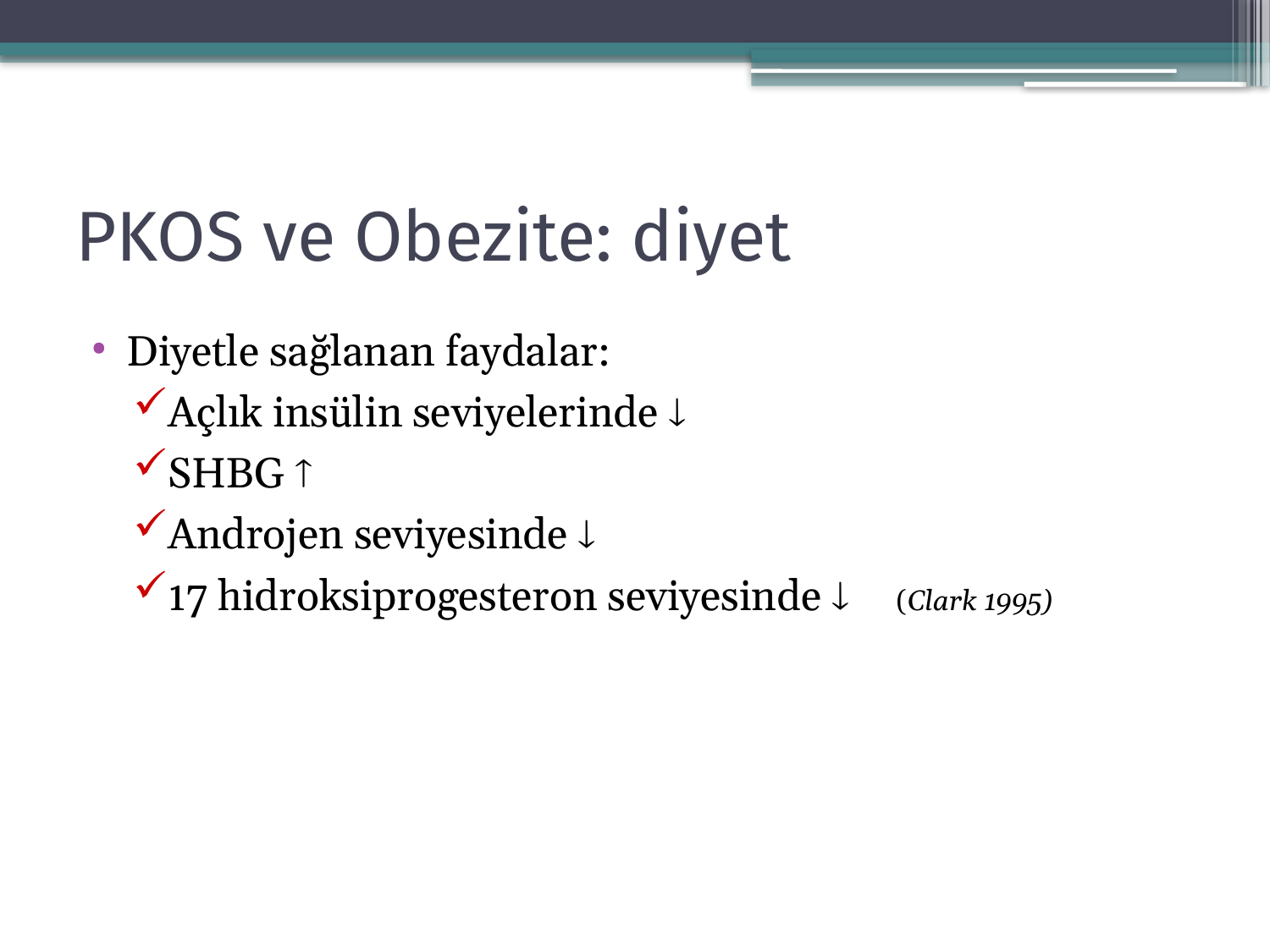

# PKOS ve Obezite: diyet
Diyetle sağlanan faydalar:
Açlık insülin seviyelerinde ↓
SHBG ↑
Androjen seviyesinde ↓
17 hidroksiprogesteron seviyesinde ↓     (Clark 1995)